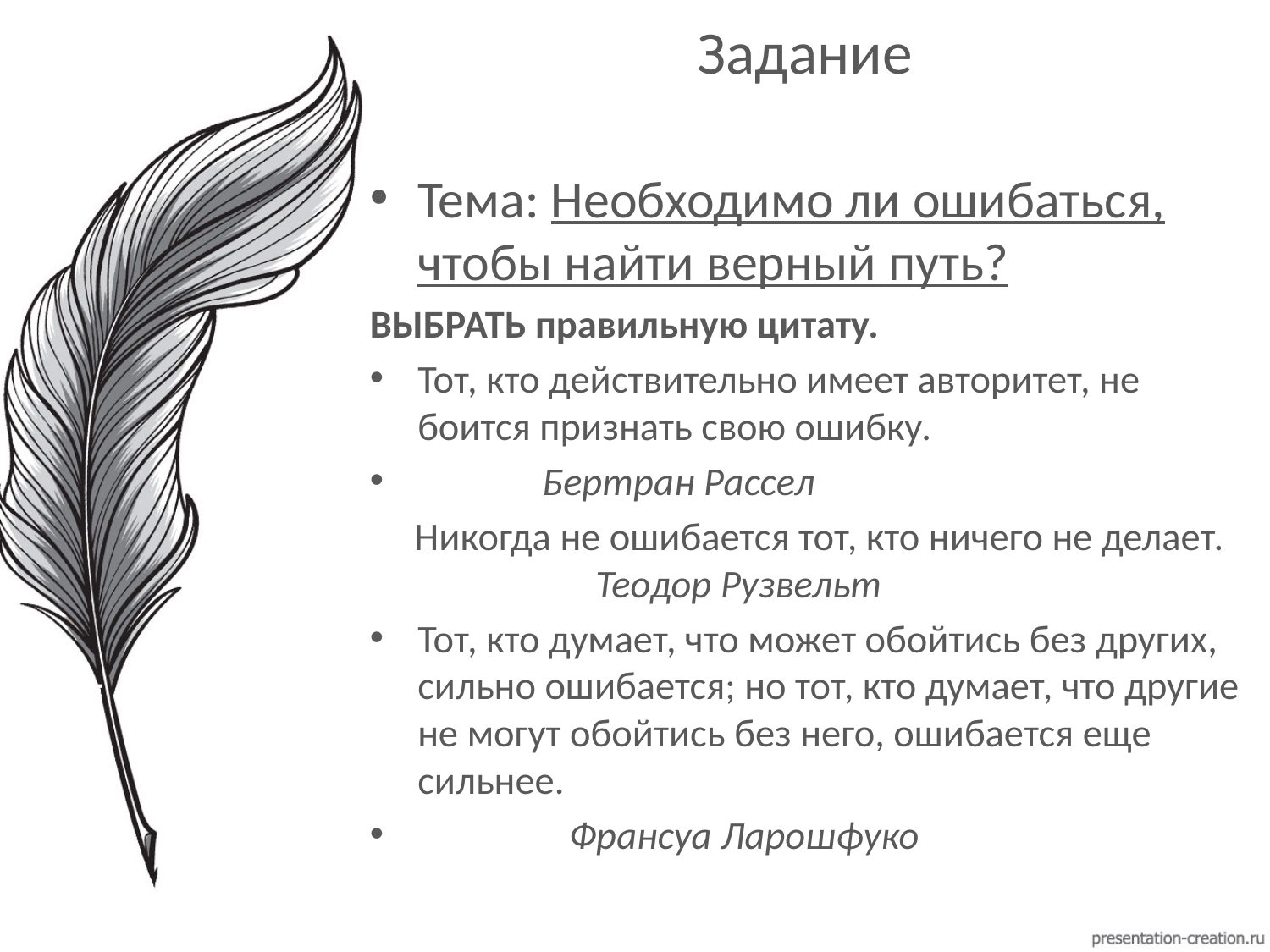

# Задание
Тема: Необходимо ли ошибаться, чтобы найти верный путь?
ВЫБРАТЬ правильную цитату.
Тот, кто действительно имеет авторитет, не боится признать свою ошибку.
              Бертран Рассел
     Никогда не ошибается тот, кто ничего не делает.                       Теодор Рузвельт
Тот, кто думает, что может обойтись без других, сильно ошибается; но тот, кто думает, что другие не могут обойтись без него, ошибается еще сильнее.
                 Франсуа Ларошфуко